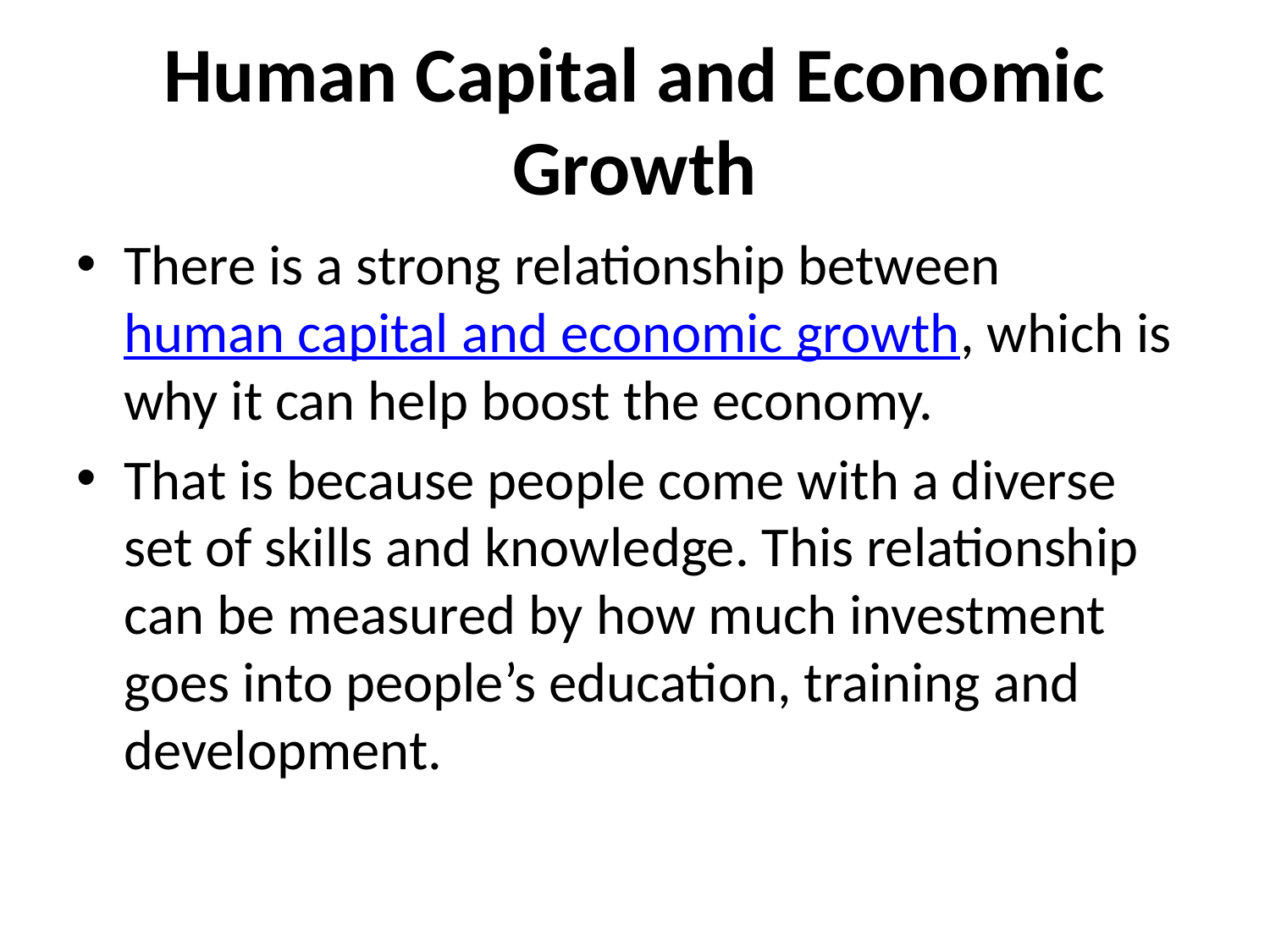

# Human Capital and Economic Growth
There is a strong relationship between human capital and economic growth, which is why it can help boost the economy.
That is because people come with a diverse set of skills and knowledge. This relationship can be measured by how much investment goes into people’s education, training and development.